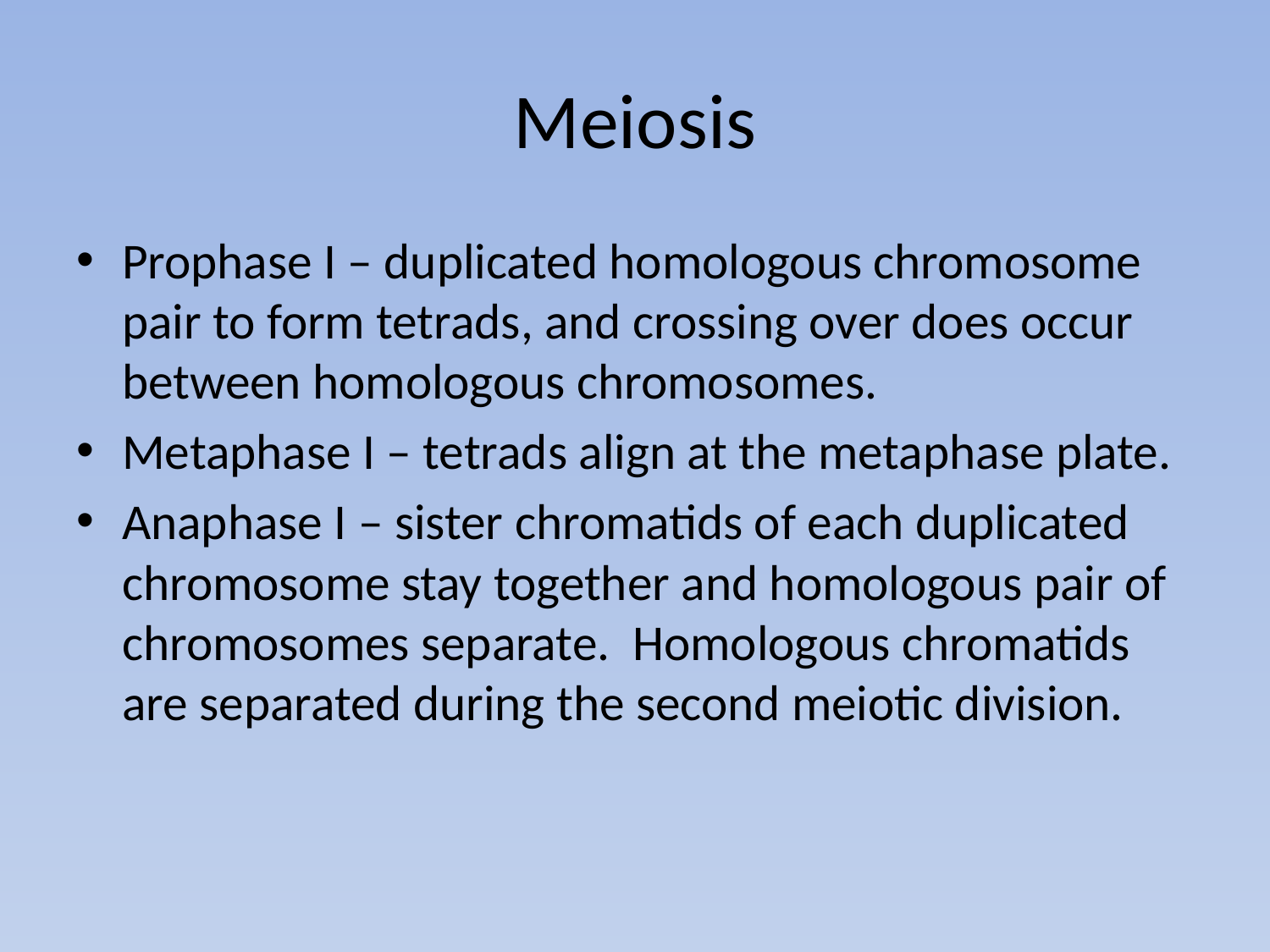

# Meiosis
Prophase I – duplicated homologous chromosome pair to form tetrads, and crossing over does occur between homologous chromosomes.
Metaphase I – tetrads align at the metaphase plate.
Anaphase I – sister chromatids of each duplicated chromosome stay together and homologous pair of chromosomes separate.  Homologous chromatids are separated during the second meiotic division.